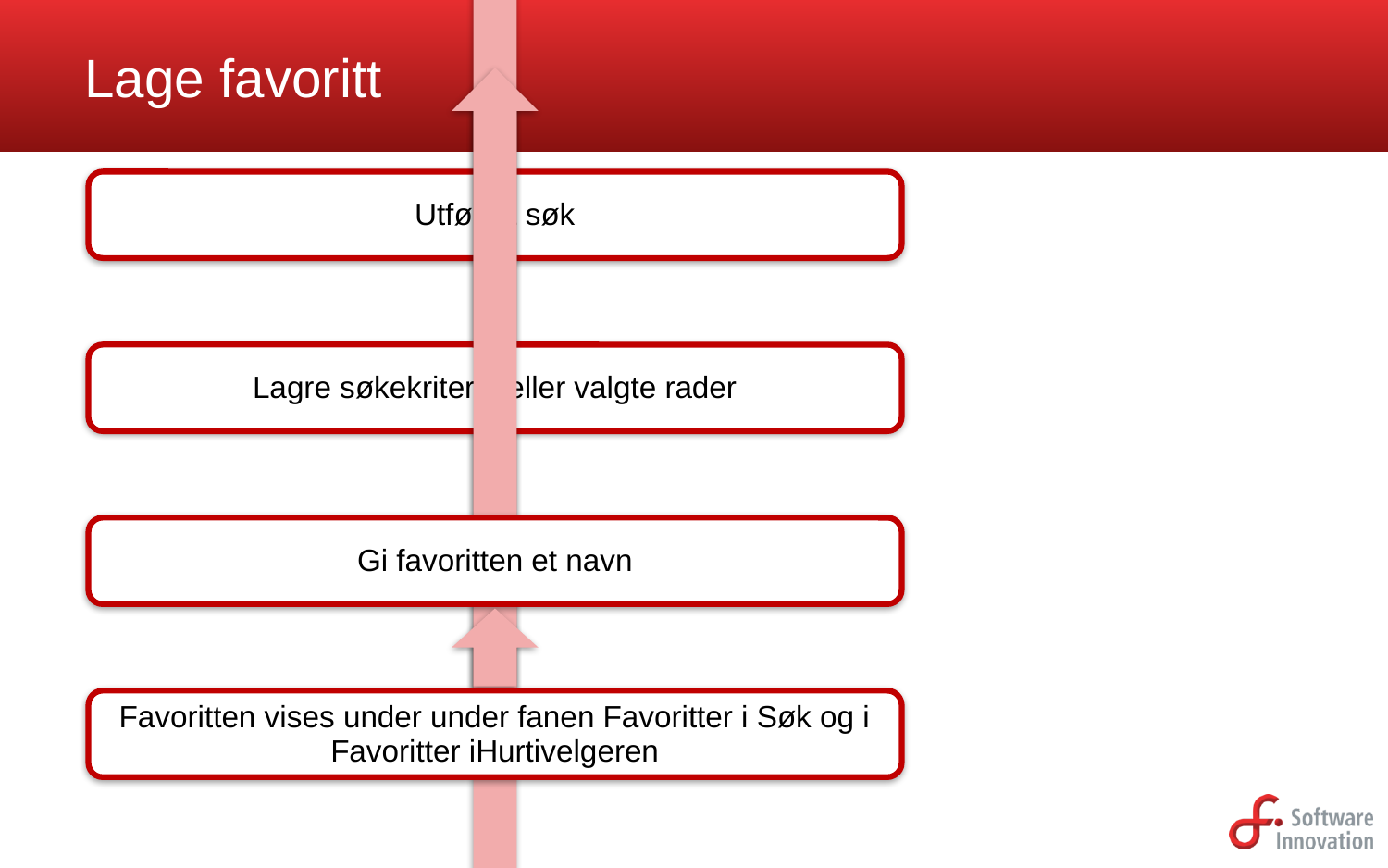

# Lage favoritt
Lagre søkekriterie eller valgte rader
Utfør et søk
Gi favoritten et navn
Favoritten vises under under fanen Favoritter i Søk og i Favoritter iHurtivelgeren